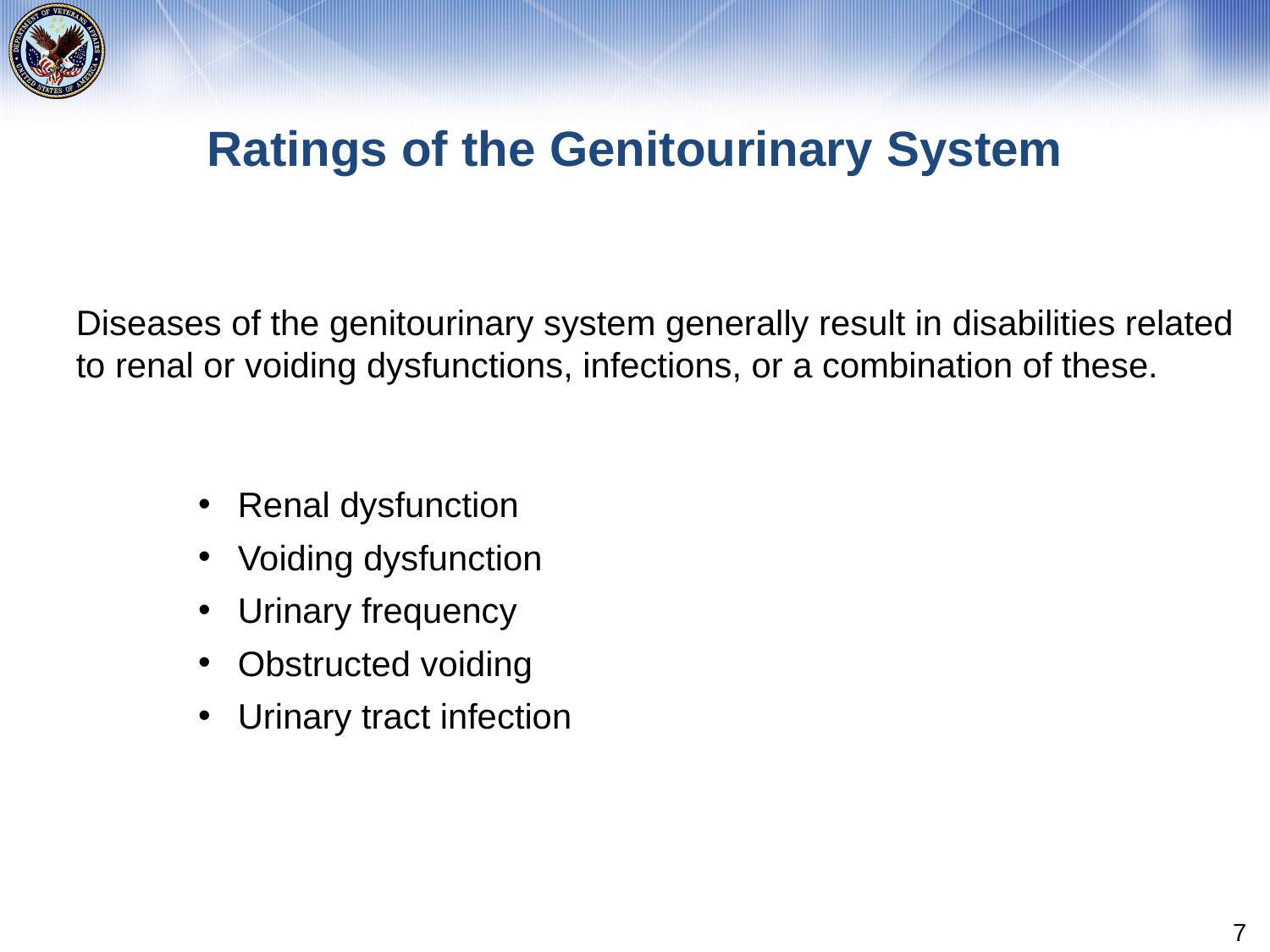

# Ratings of the Genitourinary System
Diseases of the genitourinary system generally result in disabilities related to renal or voiding dysfunctions, infections, or a combination of these.
Renal dysfunction
Voiding dysfunction
Urinary frequency
Obstructed voiding
Urinary tract infection
7